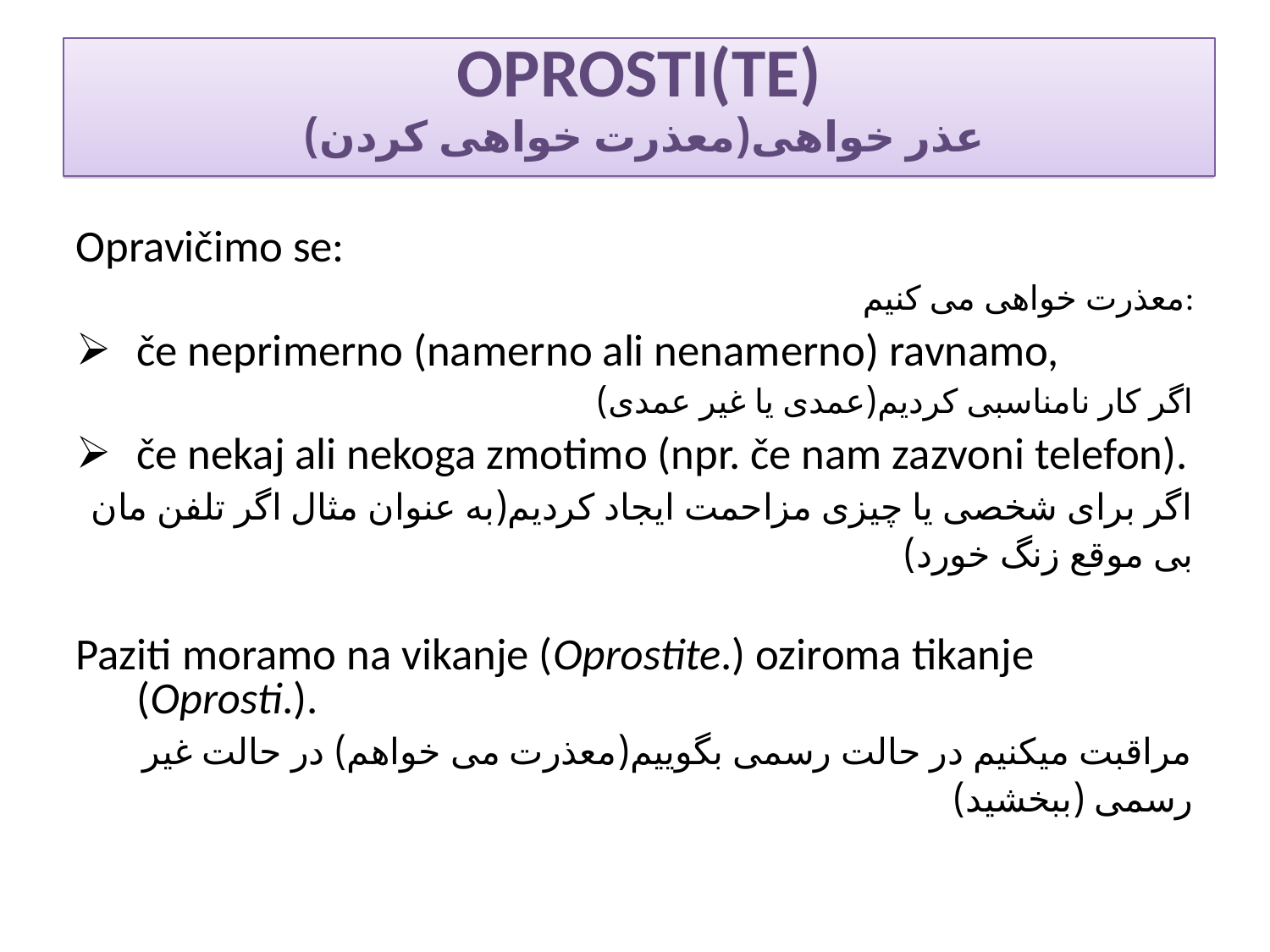

OPROSTI(TE)
 عذر خواهی(معذرت خواهی کردن)
Opravičimo se:
معذرت خواهی می کنیم:
če neprimerno (namerno ali nenamerno) ravnamo,
اگر کار نامناسبی کردیم(عمدی یا غیر عمدی)
če nekaj ali nekoga zmotimo (npr. če nam zazvoni telefon).
اگر برای شخصی یا چیزی مزاحمت ایجاد کردیم(به عنوان مثال اگر تلفن مان بی موقع زنگ خورد)

Paziti moramo na vikanje (Oprostite.) oziroma tikanje (Oprosti.).
مراقبت میکنیم در حالت رسمی بگوییم(معذرت می خواهم) در حالت غیر رسمی (ببخشید)